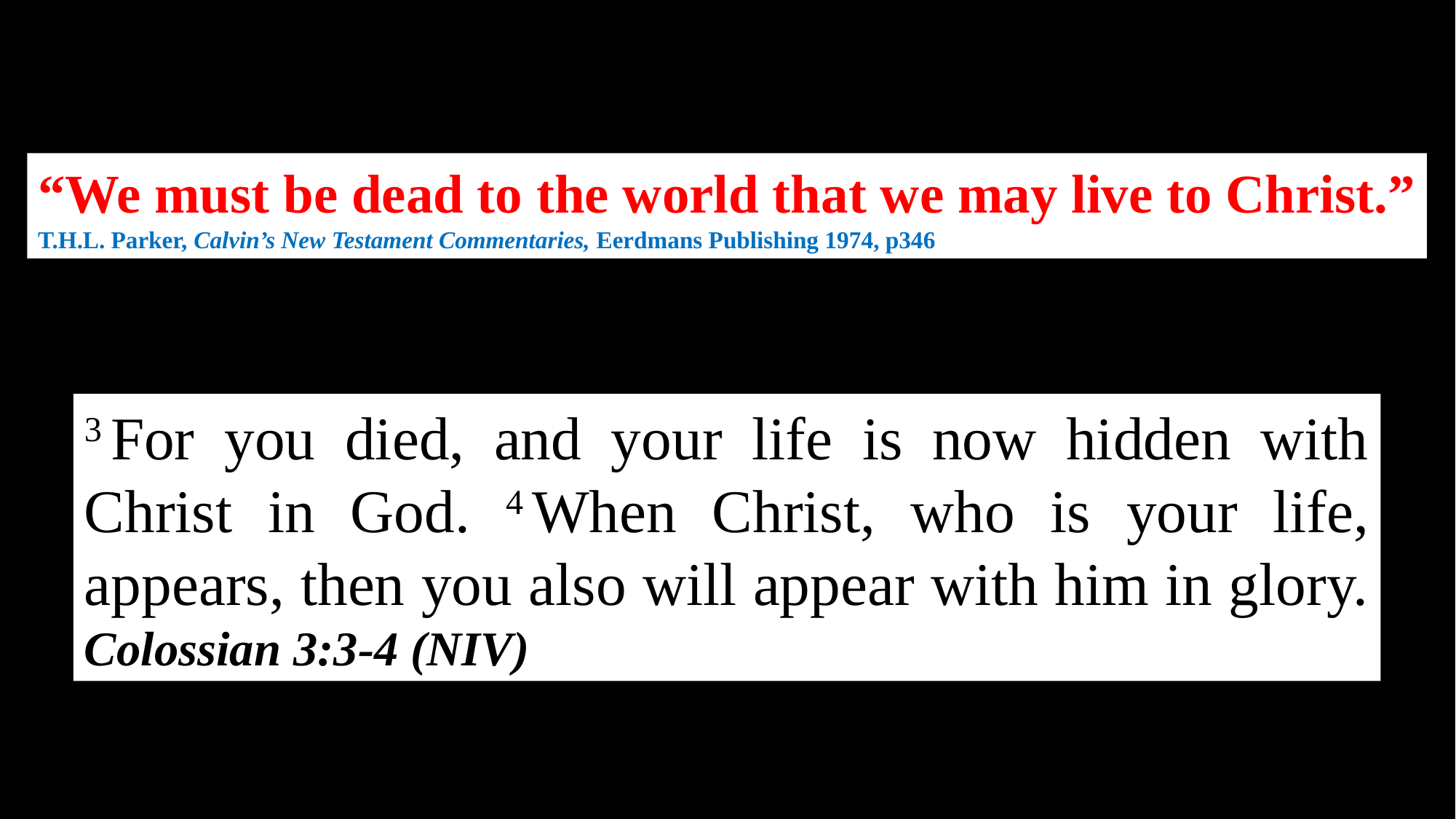

“We must be dead to the world that we may live to Christ.”
T.H.L. Parker, Calvin’s New Testament Commentaries, Eerdmans Publishing 1974, p346
3 For you died, and your life is now hidden with Christ in God. 4 When Christ, who is your life, appears, then you also will appear with him in glory.
Colossian 3:3-4 (NIV)